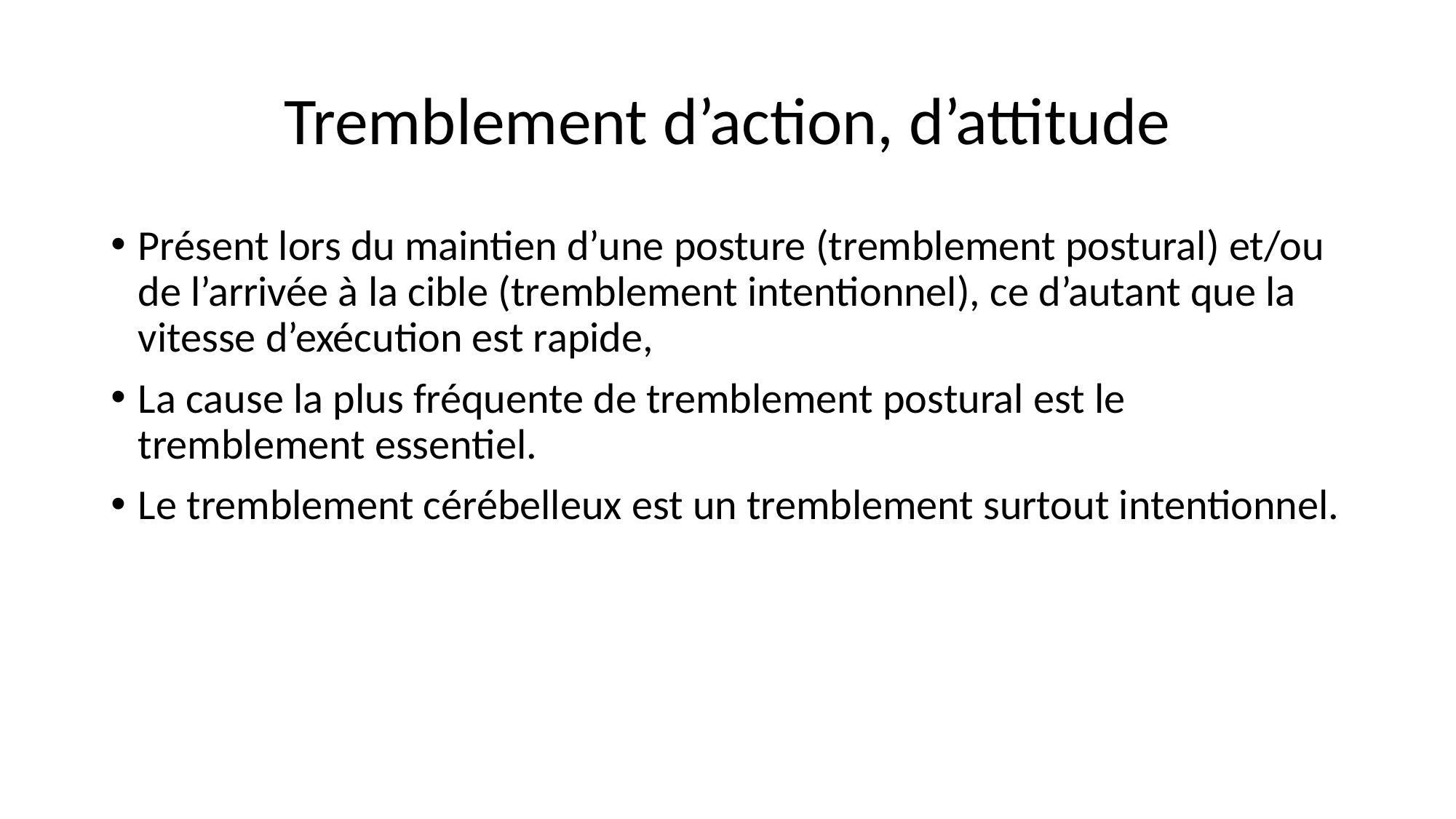

# Tremblement d’action, d’attitude
Présent lors du maintien d’une posture (tremblement postural) et/ou de l’arrivée à la cible (tremblement intentionnel), ce d’autant que la vitesse d’exécution est rapide,
La cause la plus fréquente de tremblement postural est le tremblement essentiel.
Le tremblement cérébelleux est un tremblement surtout intentionnel.